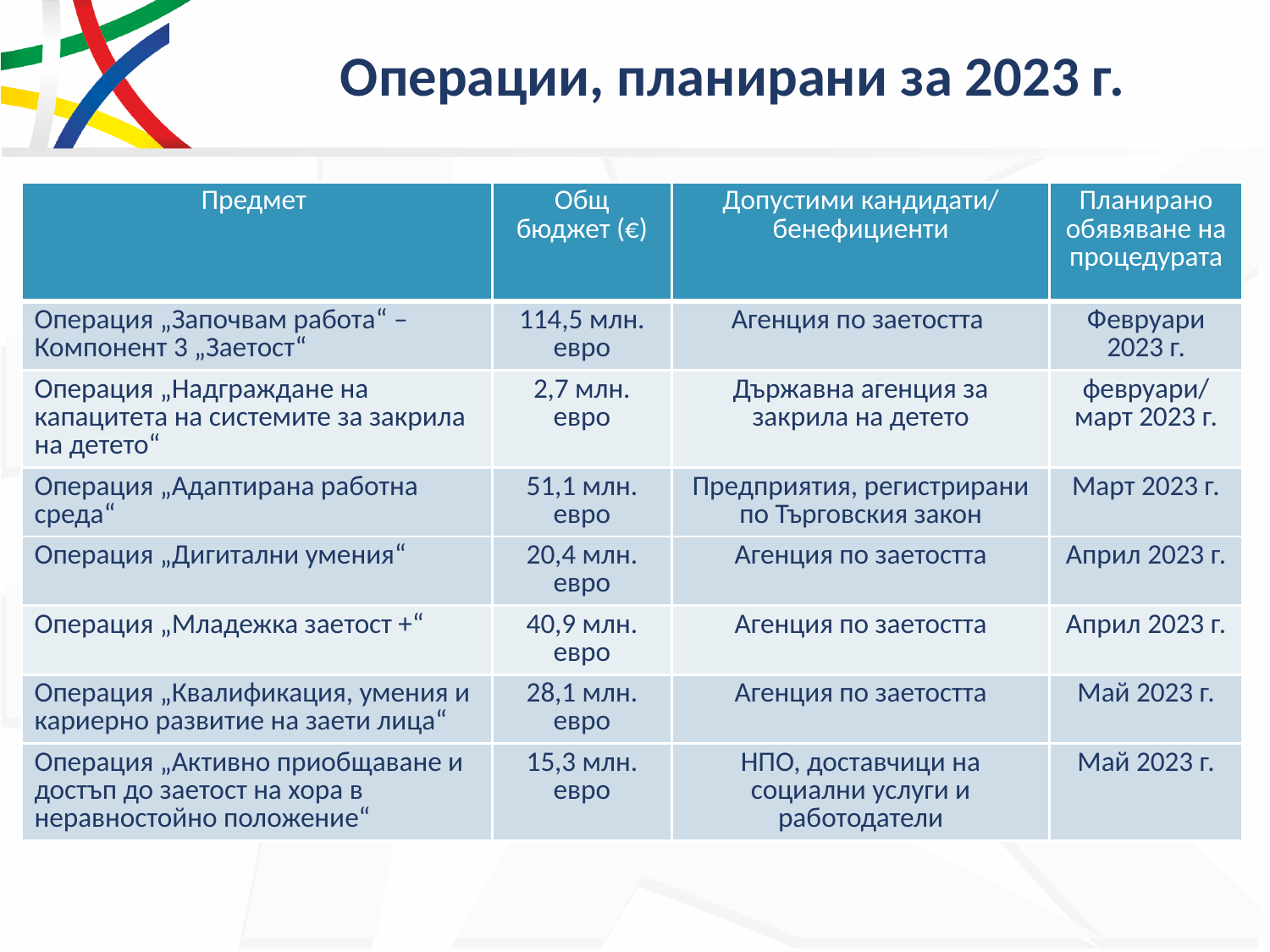

# Операции, планирани за 2023 г.
| Предмет | Общ бюджет (€) | Допустими кандидати/ бенефициенти | Планирано обявяване на процедурата |
| --- | --- | --- | --- |
| Операция „Започвам работа“ – Компонент 3 „Заетост“ | 114,5 млн. евро | Агенция по заетостта | Февруари 2023 г. |
| Операция „Надграждане на капацитета на системите за закрила на детето“ | 2,7 млн. евро | Държавна агенция за закрила на детето | февруари/ март 2023 г. |
| Операция „Адаптирана работна среда“ | 51,1 млн. евро | Предприятия, регистрирани по Търговския закон | Март 2023 г. |
| Операция „Дигитални умения“ | 20,4 млн. евро | Агенция по заетостта | Април 2023 г. |
| Операция „Младежка заетост +“ | 40,9 млн. евро | Агенция по заетостта | Април 2023 г. |
| Операция „Квалификация, умения и кариерно развитие на заети лица“ | 28,1 млн. евро | Агенция по заетостта | Май 2023 г. |
| Операция „Активно приобщаване и достъп до заетост на хора в неравностойно положение“ | 15,3 млн. евро | НПО, доставчици на социални услуги и работодатели | Май 2023 г. |